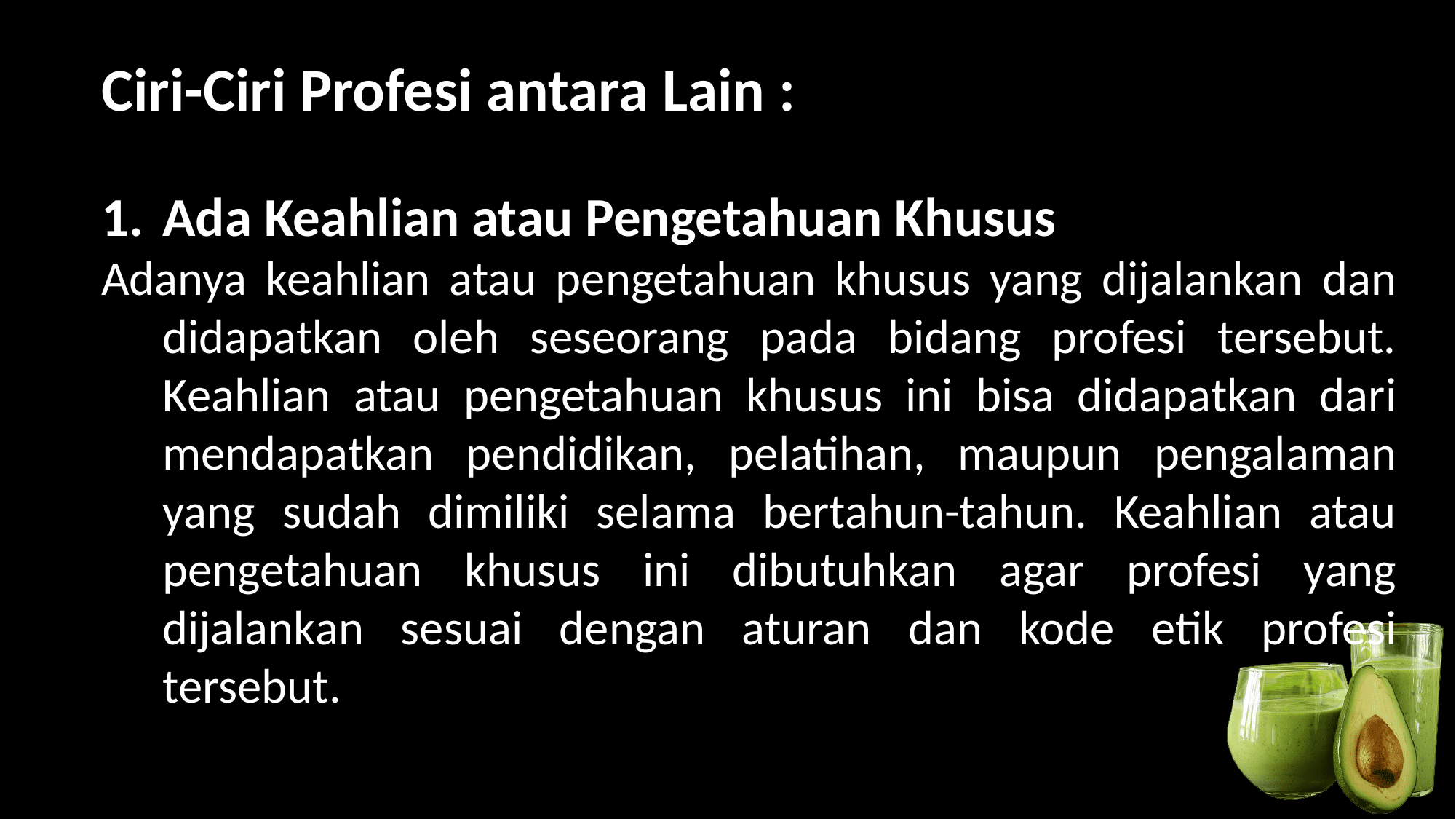

Ciri-Ciri Profesi antara Lain :

Ada Keahlian atau Pengetahuan Khusus
Adanya keahlian atau pengetahuan khusus yang dijalankan dan didapatkan oleh seseorang pada bidang profesi tersebut. Keahlian atau pengetahuan khusus ini bisa didapatkan dari mendapatkan pendidikan, pelatihan, maupun pengalaman yang sudah dimiliki selama bertahun-tahun. Keahlian atau pengetahuan khusus ini dibutuhkan agar profesi yang dijalankan sesuai dengan aturan dan kode etik profesi tersebut.